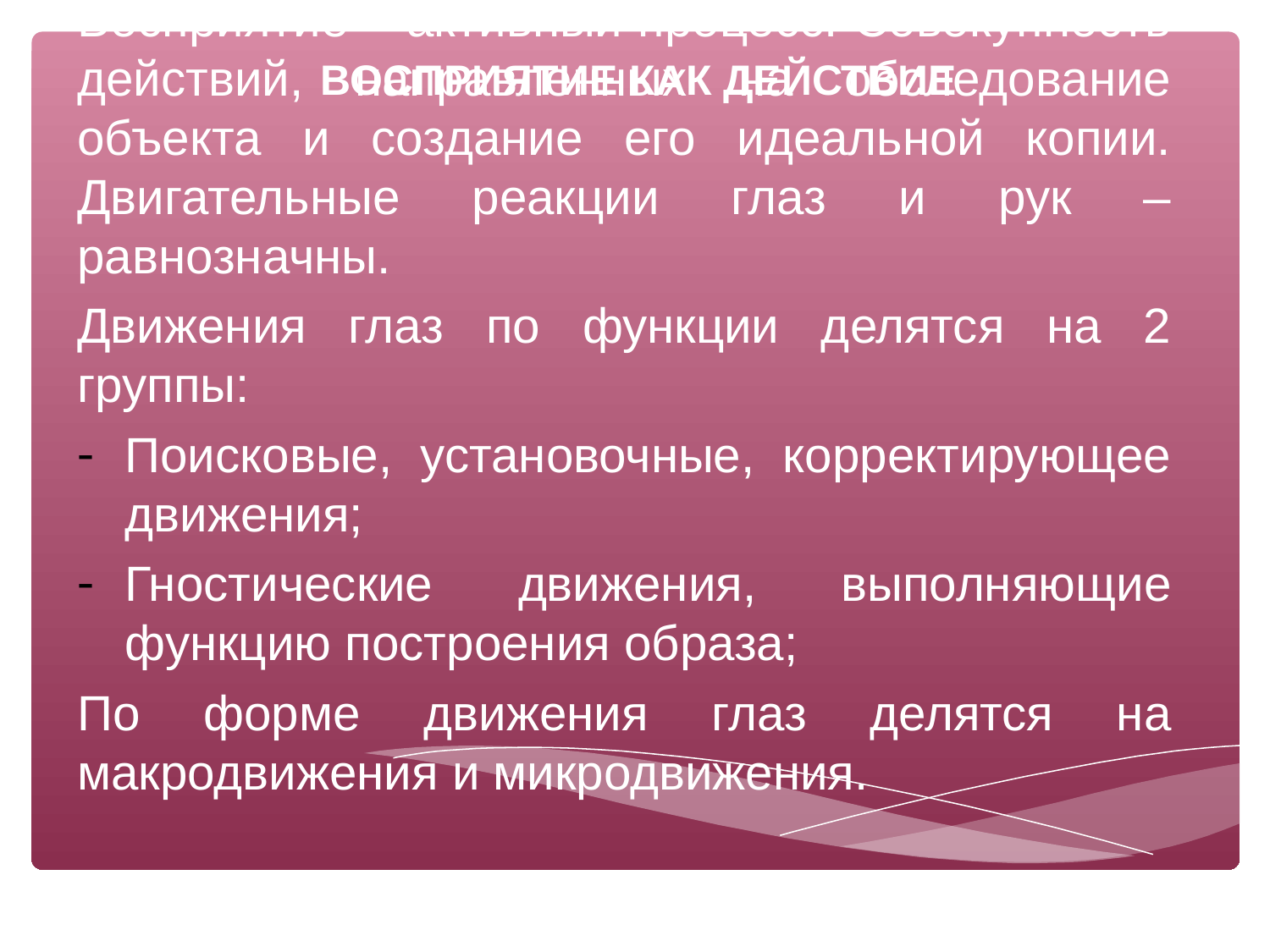

# Восприятие как действие
Восприятие – активный процесс. Совокупность действий, направленных на обследование объекта и создание его идеальной копии. Двигательные реакции глаз и рук – равнозначны.
Движения глаз по функции делятся на 2 группы:
Поисковые, установочные, корректирующее движения;
Гностические движения, выполняющие функцию построения образа;
По форме движения глаз делятся на макродвижения и микродвижения.